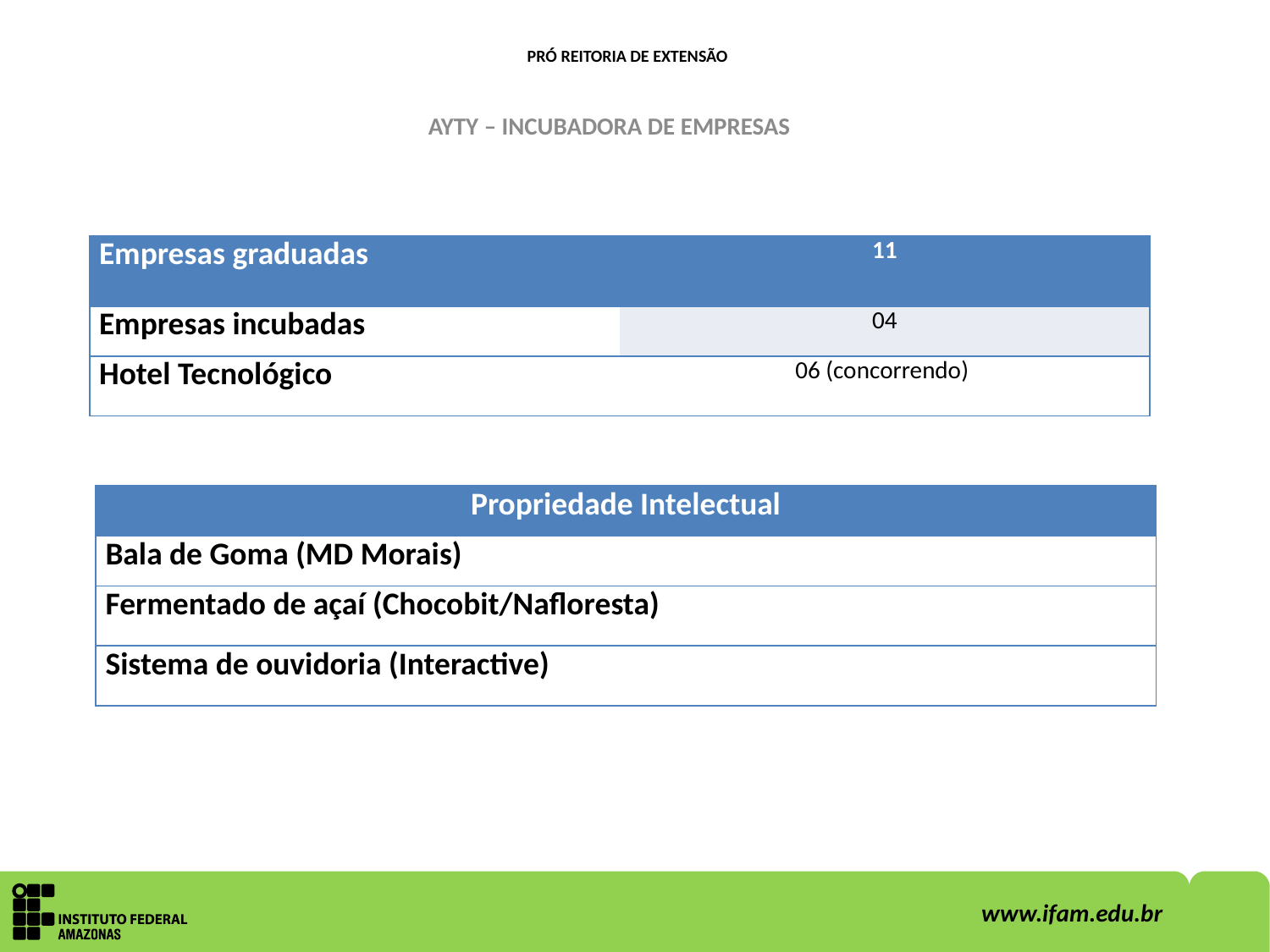

PRÓ REITORIA DE EXTENSÃO

AYTY – INCUBADORA DE EMPRESAS
| Empresas graduadas | 11 |
| --- | --- |
| Empresas incubadas | 04 |
| Hotel Tecnológico | 06 (concorrendo) |
| Propriedade Intelectual |
| --- |
| Bala de Goma (MD Morais) |
| Fermentado de açaí (Chocobit/Nafloresta) |
| Sistema de ouvidoria (Interactive) |

14

www.ifam.edu.br